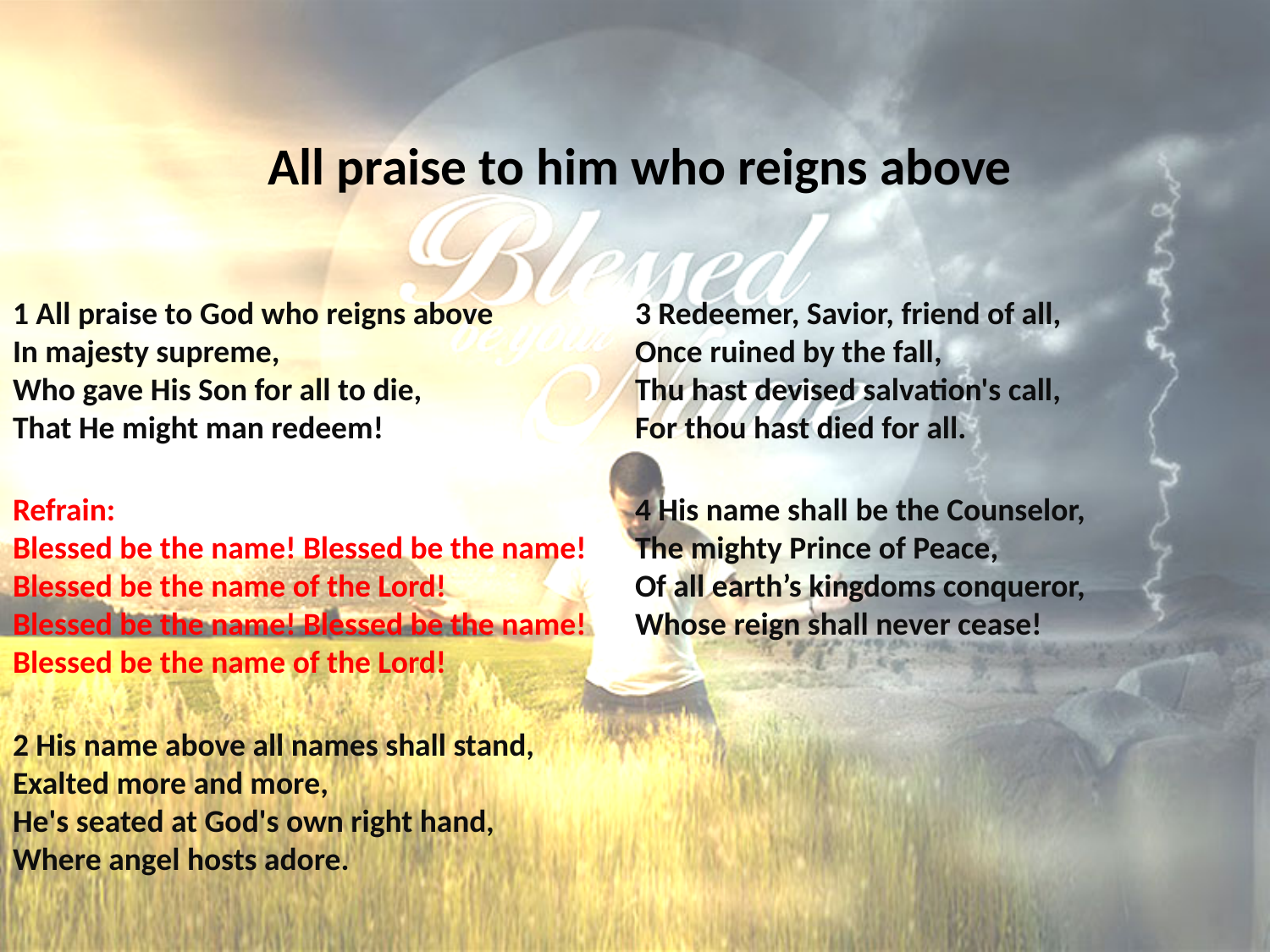

# All praise to him who reigns above
1 All praise to God who reigns above
In majesty supreme,
Who gave His Son for all to die,
That He might man redeem!
Refrain:
Blessed be the name! Blessed be the name!
Blessed be the name of the Lord!
Blessed be the name! Blessed be the name!
Blessed be the name of the Lord!
2 His name above all names shall stand,
Exalted more and more,
He's seated at God's own right hand,
Where angel hosts adore.
3 Redeemer, Savior, friend of all,
Once ruined by the fall,
Thu hast devised salvation's call,
For thou hast died for all.
4 His name shall be the Counselor,
The mighty Prince of Peace,
Of all earth’s kingdoms conqueror,
Whose reign shall never cease!